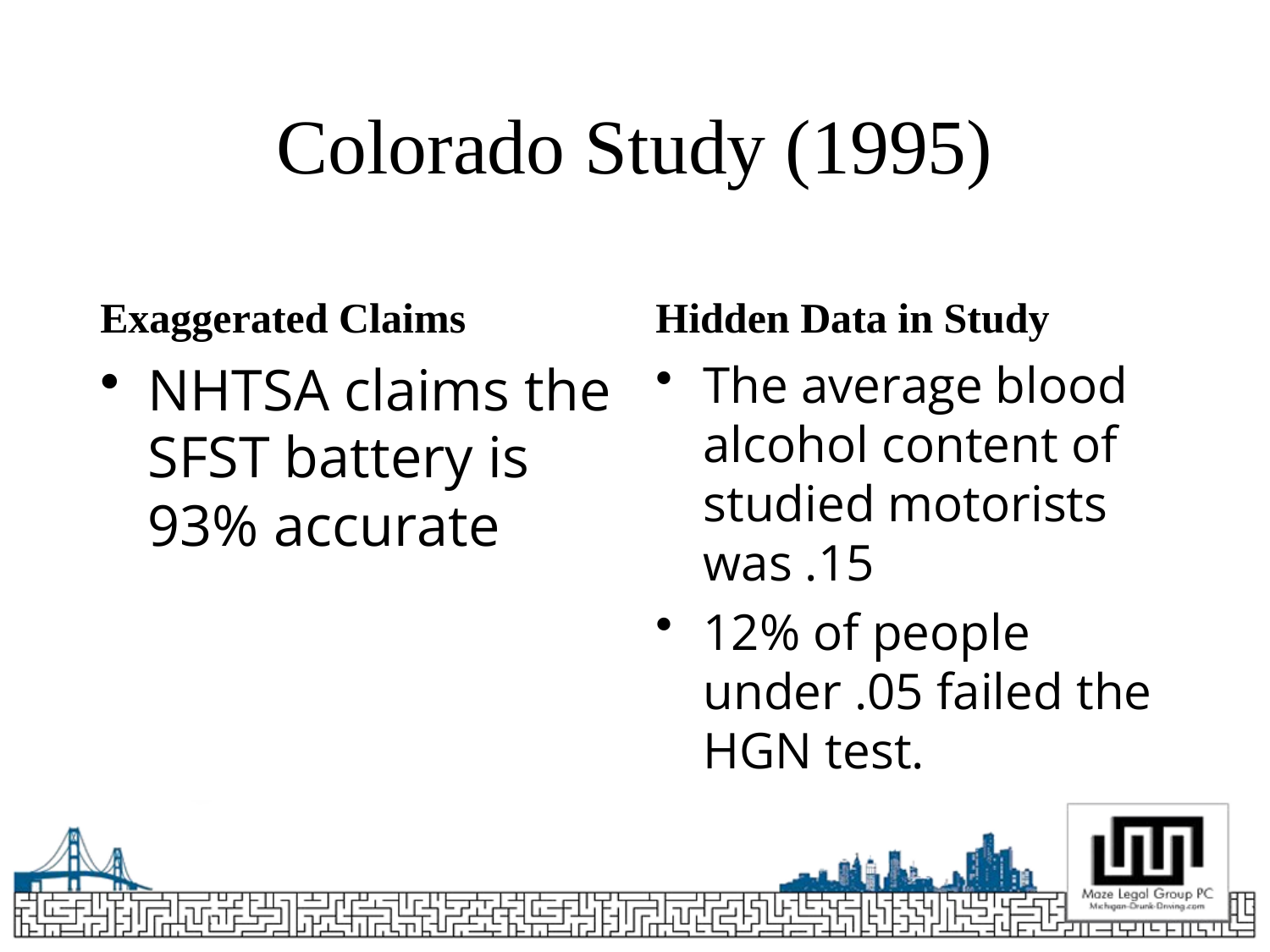

# Colorado Study (1995)
Exaggerated Claims
Hidden Data in Study
NHTSA claims the SFST battery is 93% accurate
The average blood alcohol content of studied motorists was .15
12% of people under .05 failed the HGN test.